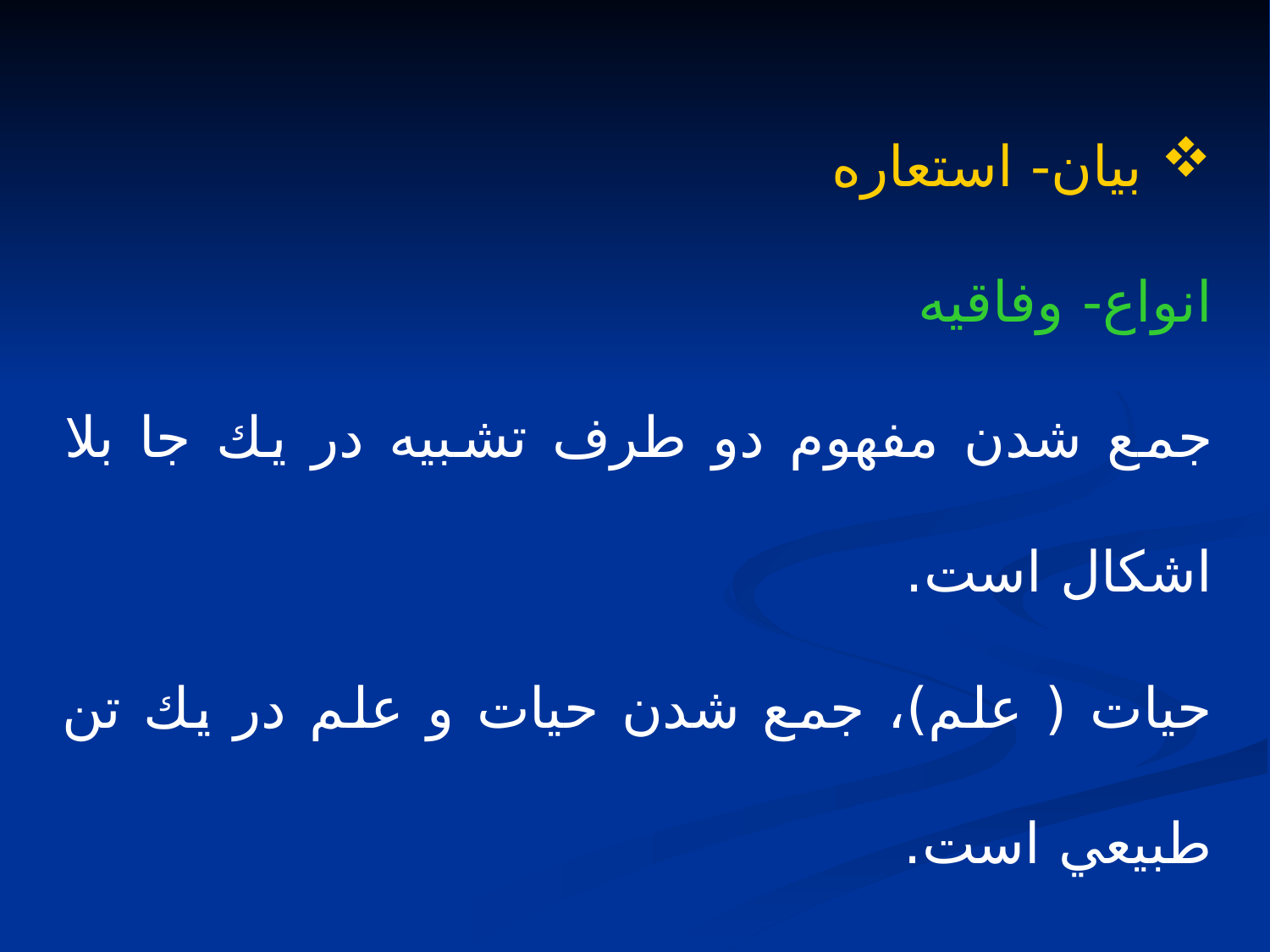

بيان- استعاره
انواع- وفاقيه
جمع شدن مفهوم دو طرف تشبيه در يك جا بلا اشكال است.
حيات ( علم)، جمع شدن حيات و علم در يك تن طبيعي است.